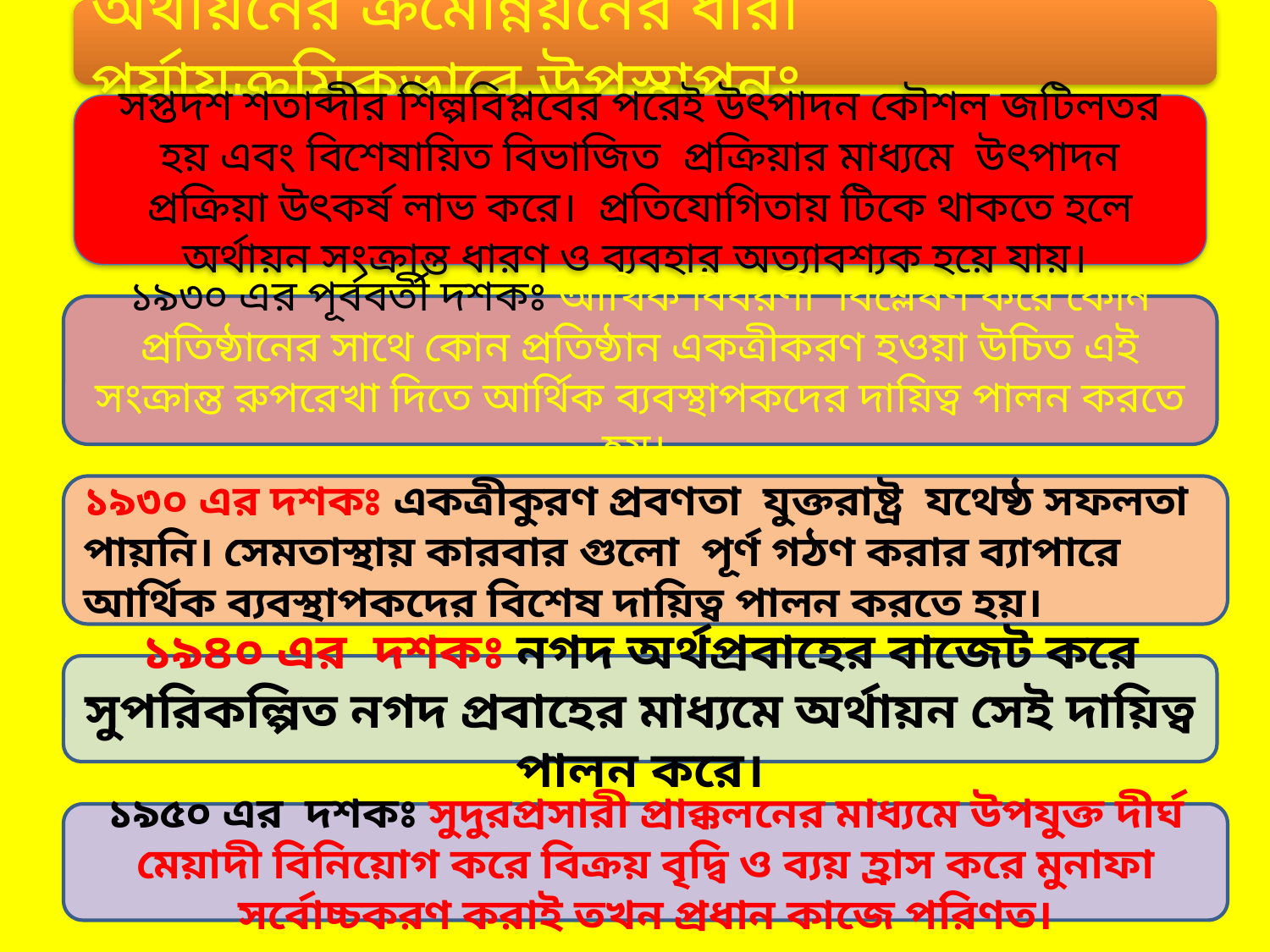

অর্থায়নের ক্রমোন্নয়নের ধারা পর্যায়ক্রমিকভাবে উপস্থাপনঃ
সপ্তদশ শতাব্দীর শিল্পবিপ্লবের পরেই উৎপাদন কৌশল জটিলতর হয় এবং বিশেষায়িত বিভাজিত  প্রক্রিয়ার মাধ্যমে  উৎপাদন প্রক্রিয়া উৎকর্ষ লাভ করে।  প্রতিযোগিতায় টিকে থাকতে হলে অর্থায়ন সংক্রান্ত ধারণ ও ব্যবহার অত্যাবশ্যক হয়ে যায়।
১৯৩০ এর পূর্ববর্তী দশকঃ আর্থিক বিবরণী  বিশ্লেষণ করে কোন প্রতিষ্ঠানের সাথে কোন প্রতিষ্ঠান একত্রীকরণ হওয়া উচিত এই সংক্রান্ত রুপরেখা দিতে আর্থিক ব্যবস্থাপকদের দায়িত্ব পালন করতে হয়।
১৯৩০ এর দশকঃ একত্রীকুরণ প্রবণতা  যুক্তরাষ্ট্র  যথেষ্ঠ সফলতা পায়নি। সেমতাস্থায় কারবার গুলো  পূর্ণ গঠণ করার ব্যাপারে আর্থিক ব্যবস্থাপকদের বিশেষ দায়িত্ব পালন করতে হয়।
১৯৪০ এর  দশকঃ নগদ অর্থপ্রবাহের বাজেট করে সুপরিকল্পিত নগদ প্রবাহের মাধ্যমে অর্থায়ন সেই দায়িত্ব পালন করে।
১৯৫০ এর  দশকঃ সুদুরপ্রসারী প্রাক্কলনের মাধ্যমে উপযুক্ত দীর্ঘ মেয়াদী বিনিয়োগ করে বিক্রয় বৃদ্বি ও ব্যয় হ্রাস করে মুনাফা সর্বোচ্চকরণ করাই তখন প্রধান কাজে পরিণত।